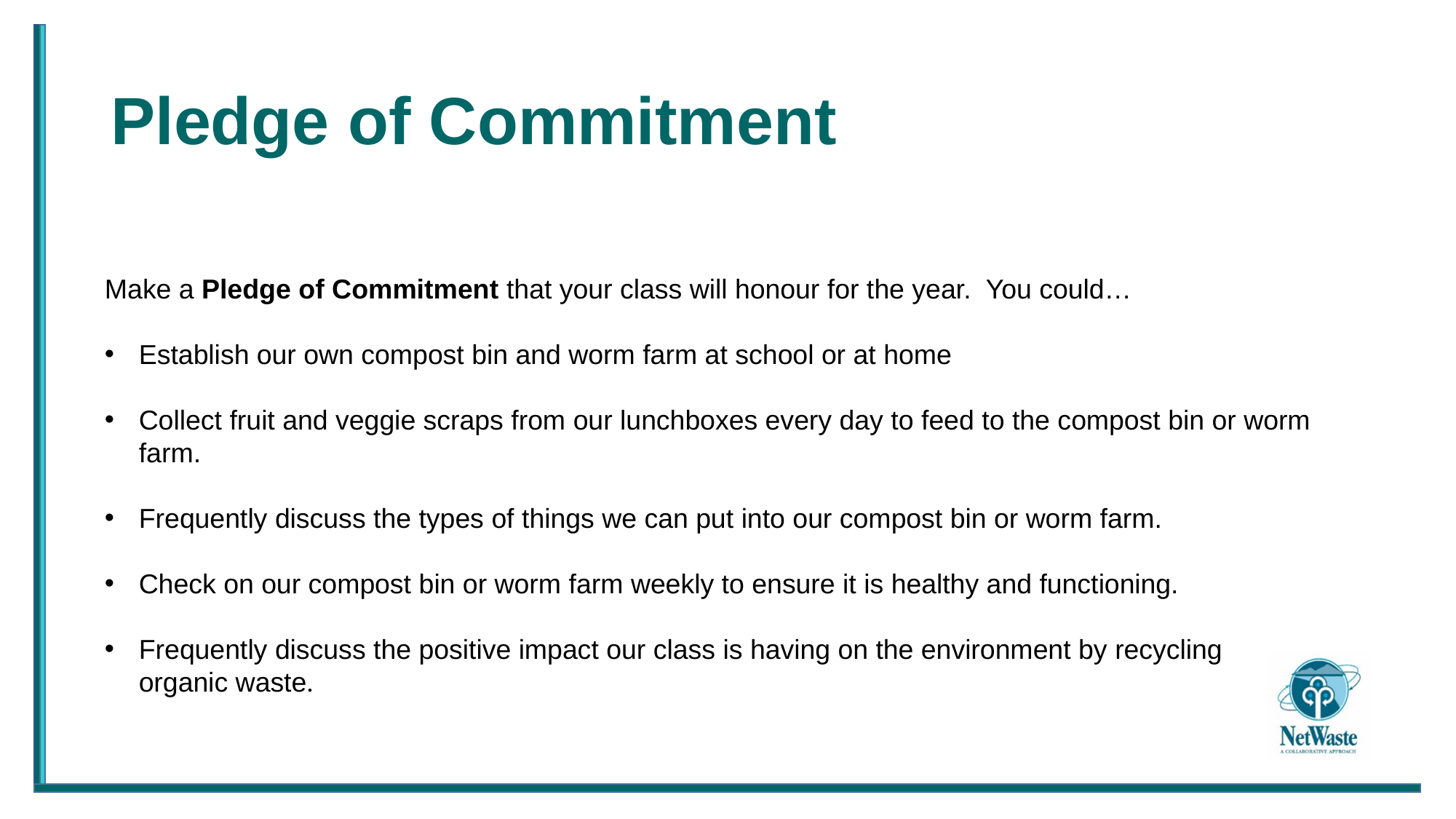

# Pledge of Commitment
Make a Pledge of Commitment that your class will honour for the year.  You could…

Establish our own compost bin and worm farm at school or at home

Collect fruit and veggie scraps from our lunchboxes every day to feed to the compost bin or worm farm.

Frequently discuss the types of things we can put into our compost bin or worm farm.

Check on our compost bin or worm farm weekly to ensure it is healthy and functioning.

Frequently discuss the positive impact our class is having on the environment by recycling organic waste.